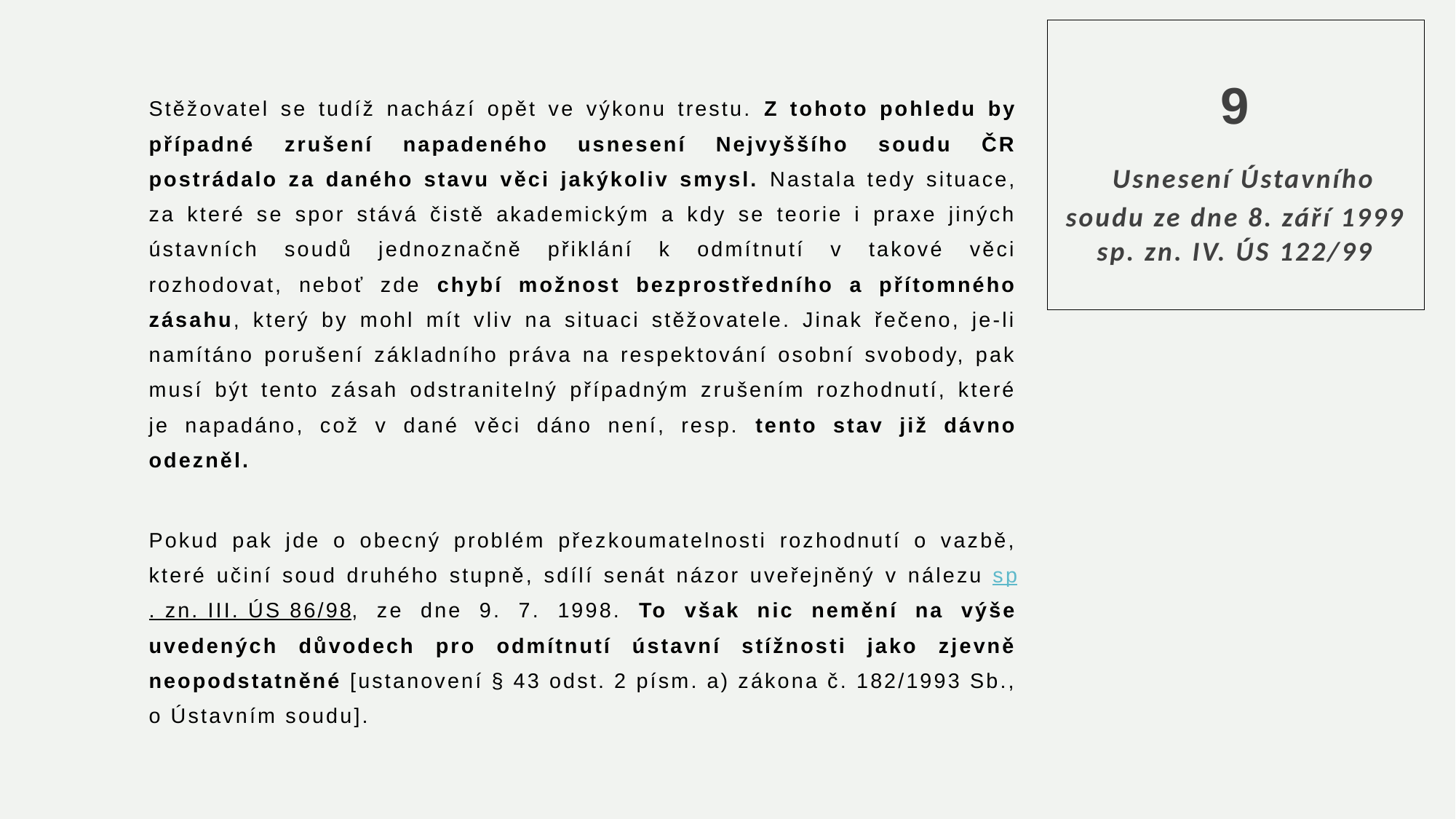

# 9 Usnesení Ústavního soudu ze dne 8. září 1999 sp. zn. IV. ÚS 122/99
Stěžovatel se tudíž nachází opět ve výkonu trestu. Z tohoto pohledu by případné zrušení napadeného usnesení Nejvyššího soudu ČR postrádalo za daného stavu věci jakýkoliv smysl. Nastala tedy situace, za které se spor stává čistě akademickým a kdy se teorie i praxe jiných ústavních soudů jednoznačně přiklání k odmítnutí v takové věci rozhodovat, neboť zde chybí možnost bezprostředního a přítomného zásahu, který by mohl mít vliv na situaci stěžovatele. Jinak řečeno, je-li namítáno porušení základního práva na respektování osobní svobody, pak musí být tento zásah odstranitelný případným zrušením rozhodnutí, které je napadáno, což v dané věci dáno není, resp. tento stav již dávno odezněl.
Pokud pak jde o obecný problém přezkoumatelnosti rozhodnutí o vazbě, které učiní soud druhého stupně, sdílí senát názor uveřejněný v nálezu sp. zn. III. ÚS 86/98, ze dne 9. 7. 1998. To však nic nemění na výše uvedených důvodech pro odmítnutí ústavní stížnosti jako zjevně neopodstatněné [ustanovení § 43 odst. 2 písm. a) zákona č. 182/1993 Sb., o Ústavním soudu].